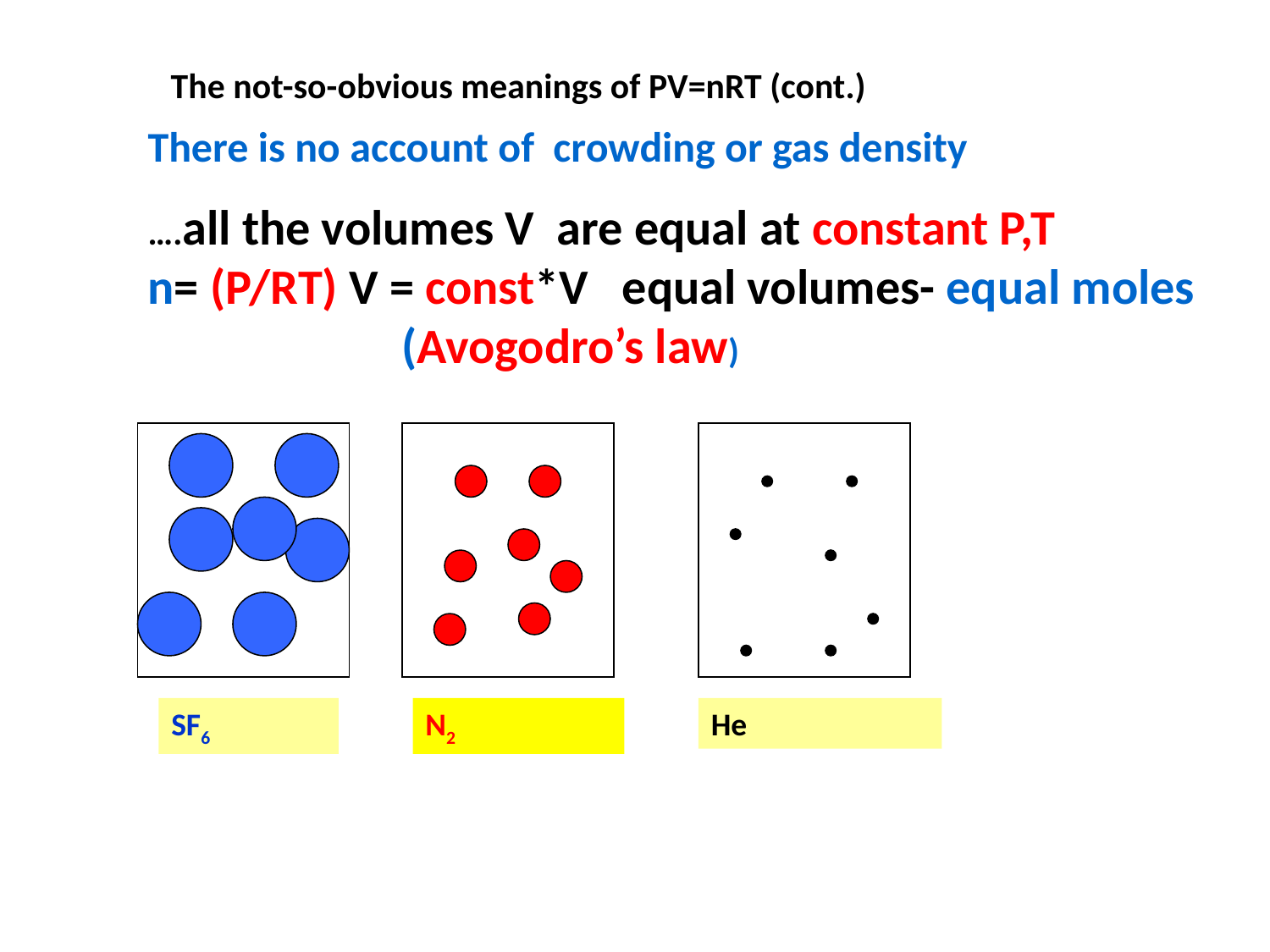

# The not-so-obvious meanings of PV=nRT (cont.)
There is no account of  crowding or gas density
….all the volumes V  are equal at constant P,T
n= (P/RT) V = const*V   equal volumes- equal moles		(Avogodro’s law)

SF6
N2
He